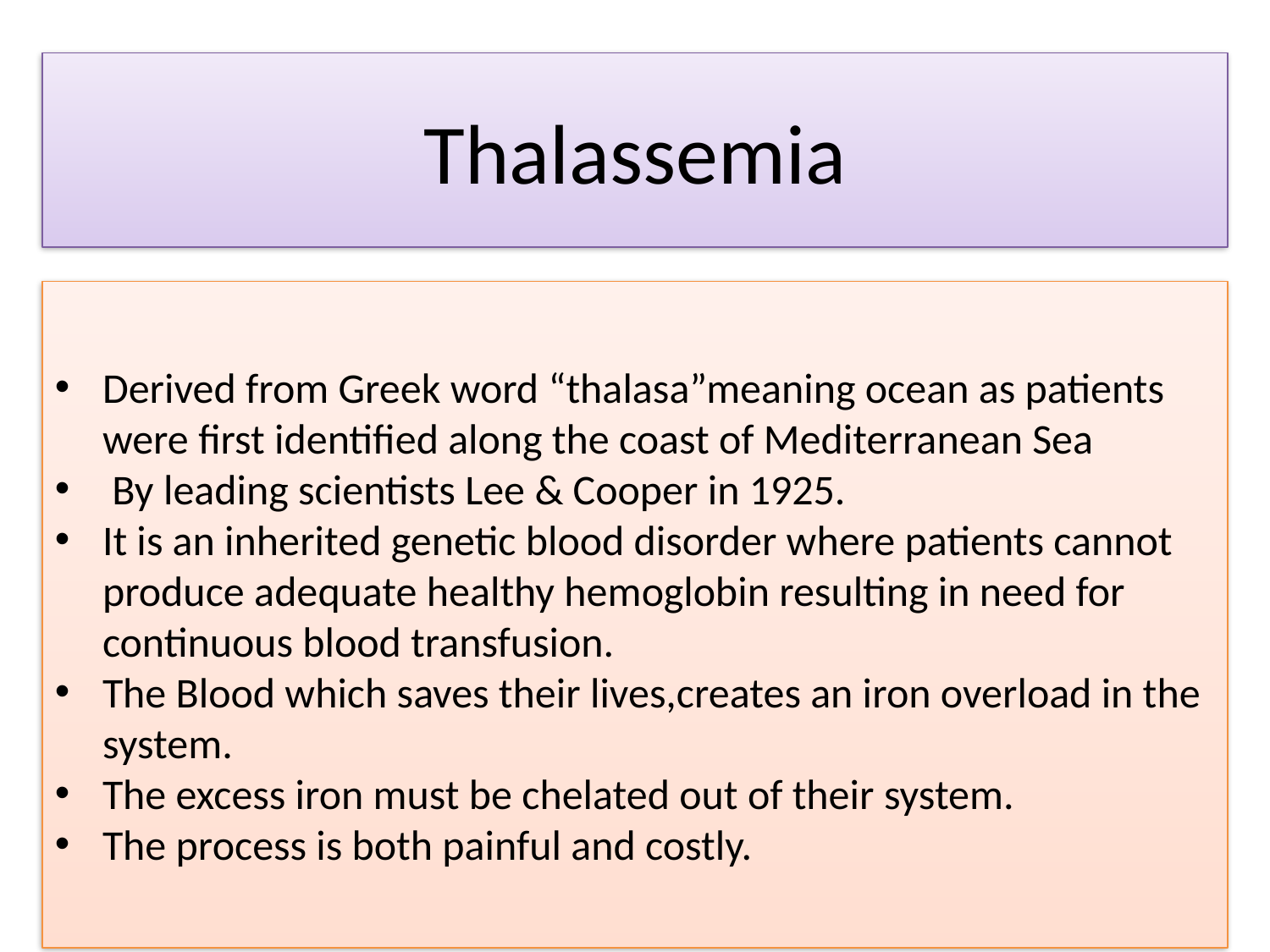

Thalassemia
Derived from Greek word “thalasa”meaning ocean as patients were first identified along the coast of Mediterranean Sea
 By leading scientists Lee & Cooper in 1925.
It is an inherited genetic blood disorder where patients cannot produce adequate healthy hemoglobin resulting in need for continuous blood transfusion.
The Blood which saves their lives,creates an iron overload in the system.
The excess iron must be chelated out of their system.
The process is both painful and costly.